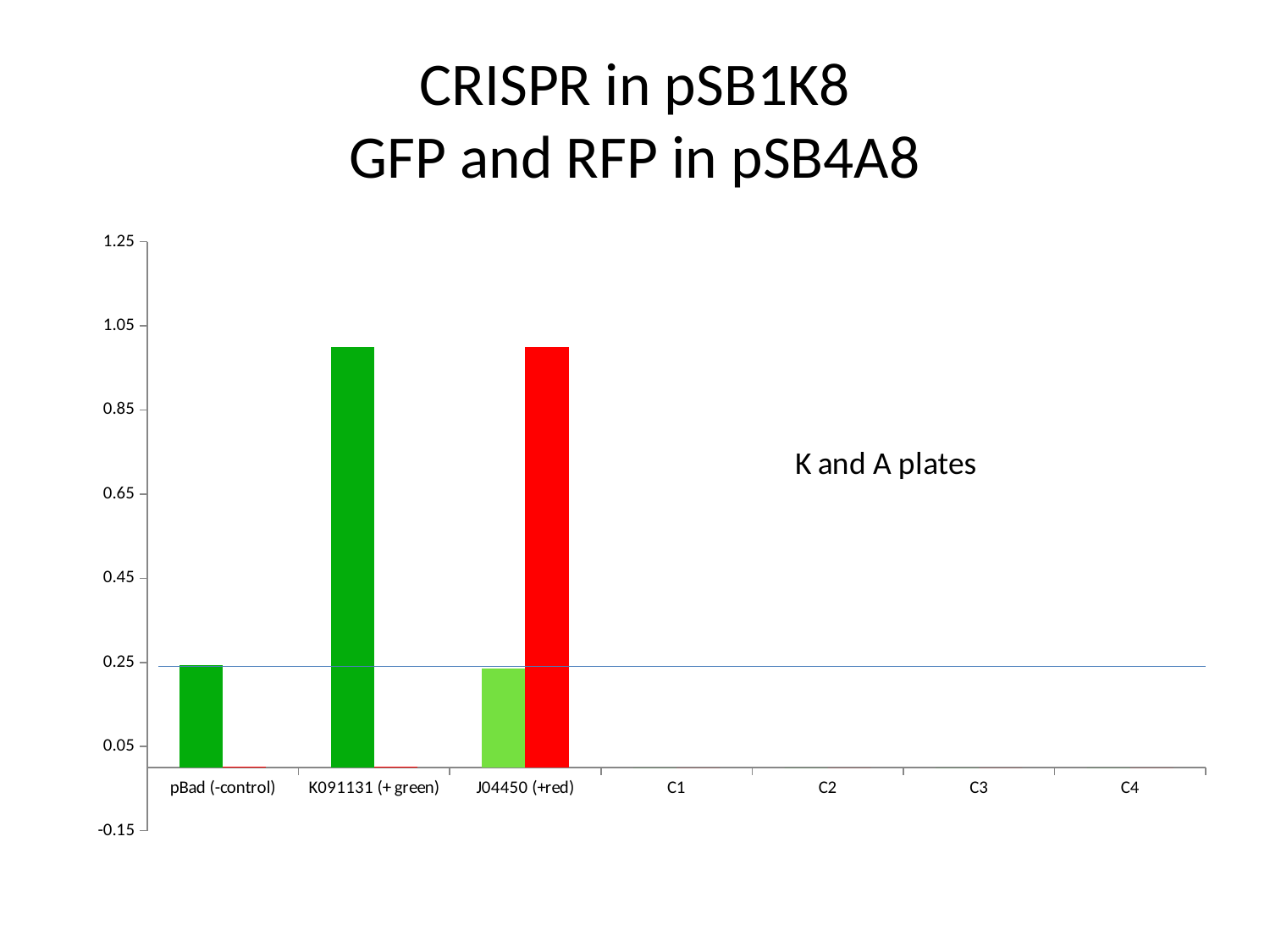

# CRISPR in pSB1K8 GFP and RFP in pSB4A8

### Chart

| Category | GFP | RFP |
|---|---|---|
| pBad (-control) | 0.24393834239073084 | 0.0017832783269400403 |
| K091131 (+ green) | 1.0 | 0.0017195788250113796 |
| J04450 (+red) | 0.23547630139930942 | 1.0 |
| C1 | 0.0 | 0.0 |
| C2 | 0.0 | 0.0 |
| C3 | 0.0 | 0.0 |
| C4 | 0.0 | 0.0 |